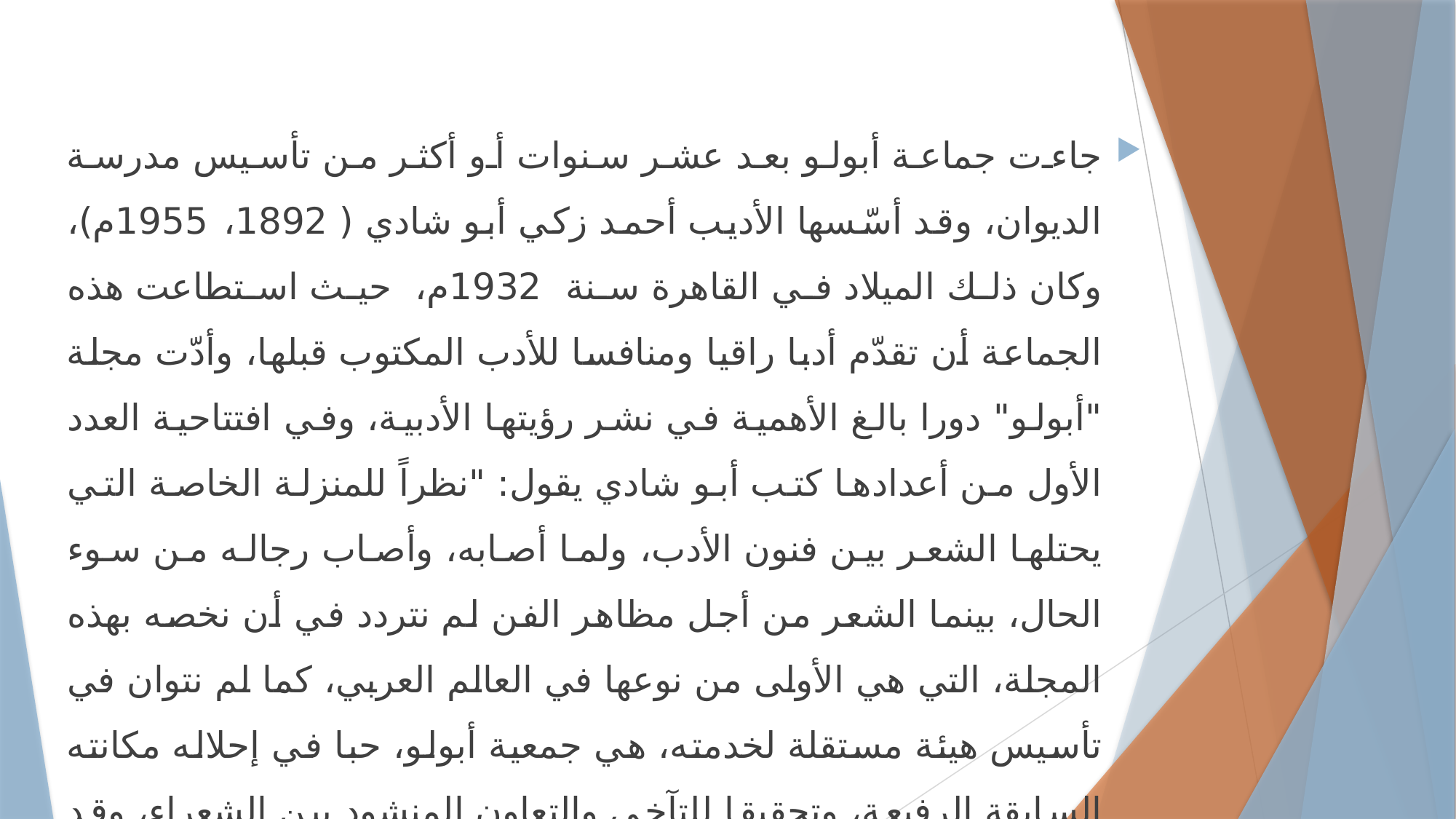

جاءت جماعة أبولو بعد عشر سنوات أو أكثر من تأسيس مدرسة الديوان، وقد أسّسها الأديب أحمد زكي أبو شادي ( 1892، 1955م)، وكان ذلك الميلاد في القاهرة سنة 1932م،  حيث استطاعت هذه الجماعة أن تقدّم أدبا راقيا ومنافسا للأدب المكتوب قبلها، وأدّت مجلة "أبولو" دورا بالغ الأهمية في نشر رؤيتها الأدبية، وفي افتتاحية العدد الأول من أعدادها كتب أبو شادي يقول: "نظراً للمنزلة الخاصة التي يحتلها الشعر بين فنون الأدب، ولما أصابه، وأصاب رجاله من سوء الحال، بينما الشعر من أجل مظاهر الفن لم نتردد في أن نخصه بهذه المجلة، التي هي الأولى من نوعها في العالم العربي، كما لم نتوان في تأسيس هيئة مستقلة لخدمته، هي جمعية أبولو، حبا في إحلاله مكانته السابقة الرفيعة، وتحقيقا للتآخي والتعاون المنشود بين الشعراء، وقد خلصت هذه المجلة من الحزبية، وتفتحت أبوابها لكل نصير لمبادئها التعاونية الإصلاحية...".